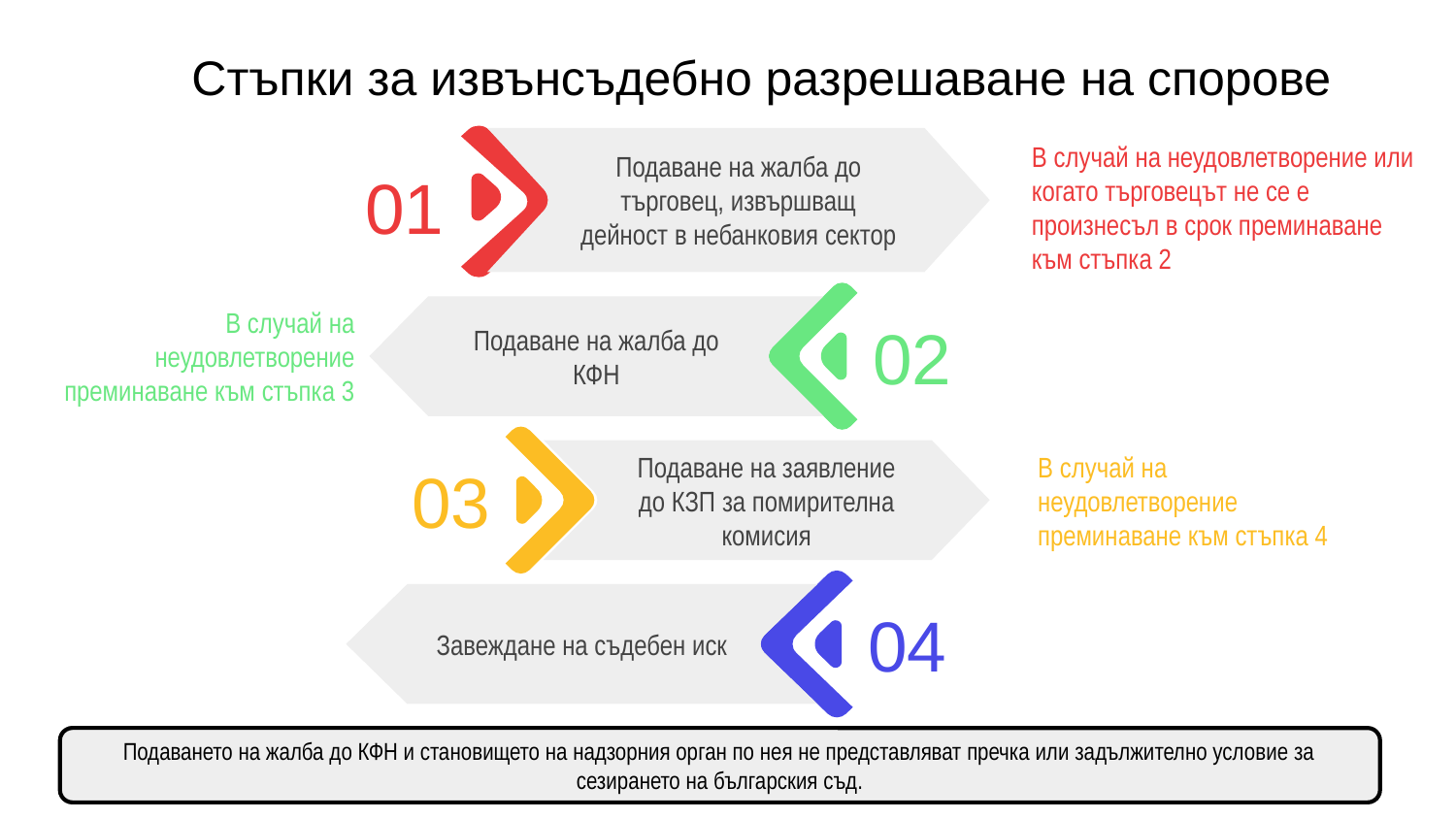

# Стъпки за извънсъдебно разрешаване на спорове

Подаване на жалба до търговец, извършващ дейност в небанковия сектор
01
В случай на неудовлетворение или когато търговецът не се е произнесъл в срок преминаване към стъпка 2

Подаване на жалба до КФН
02
В случай на неудовлетворение преминаване към стъпка 3

Подаване на заявление до КЗП за помирителна комисия
03
В случай на неудовлетворение преминаване към стъпка 4

Завеждане на съдебен иск
04

Подаването на жалба до КФН и становището на надзорния орган по нея не представляват пречка или задължително условие за сезирането на българския съд.